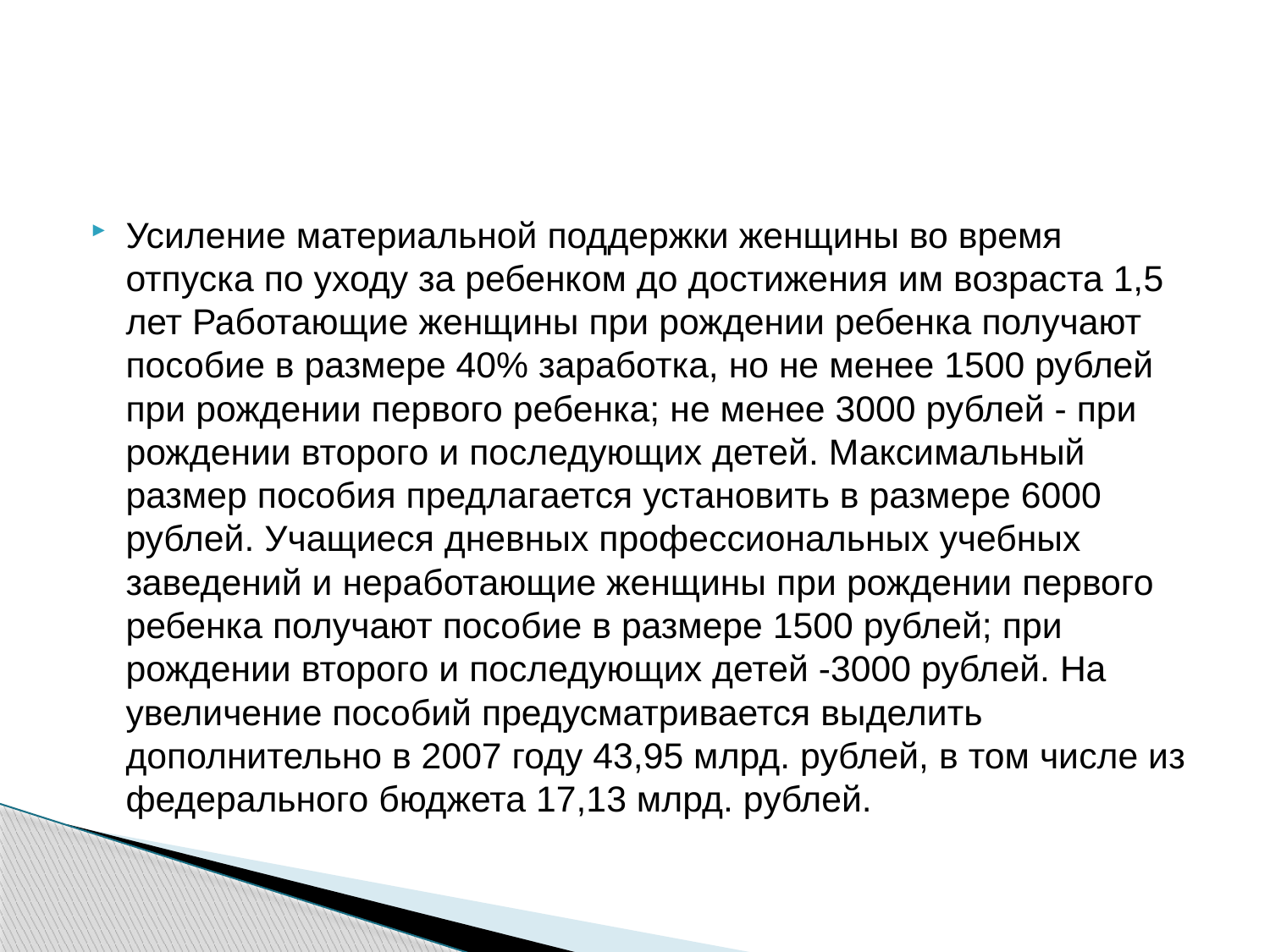

#
Усиление материальной поддержки женщины во время отпуска по уходу за ребенком до достижения им возраста 1,5 лет Работающие женщины при рождении ребенка получают пособие в размере 40% заработка, но не менее 1500 рублей при рождении первого ребенка; не менее 3000 рублей - при рождении второго и последующих детей. Максимальный размер пособия предлагается установить в размере 6000 рублей. Учащиеся дневных профессиональных учебных заведений и неработающие женщины при рождении первого ребенка получают пособие в размере 1500 рублей; при рождении второго и последующих детей -3000 рублей. На увеличение пособий предусматривается выделить дополнительно в 2007 году 43,95 млрд. рублей, в том числе из федерального бюджета 17,13 млрд. рублей.